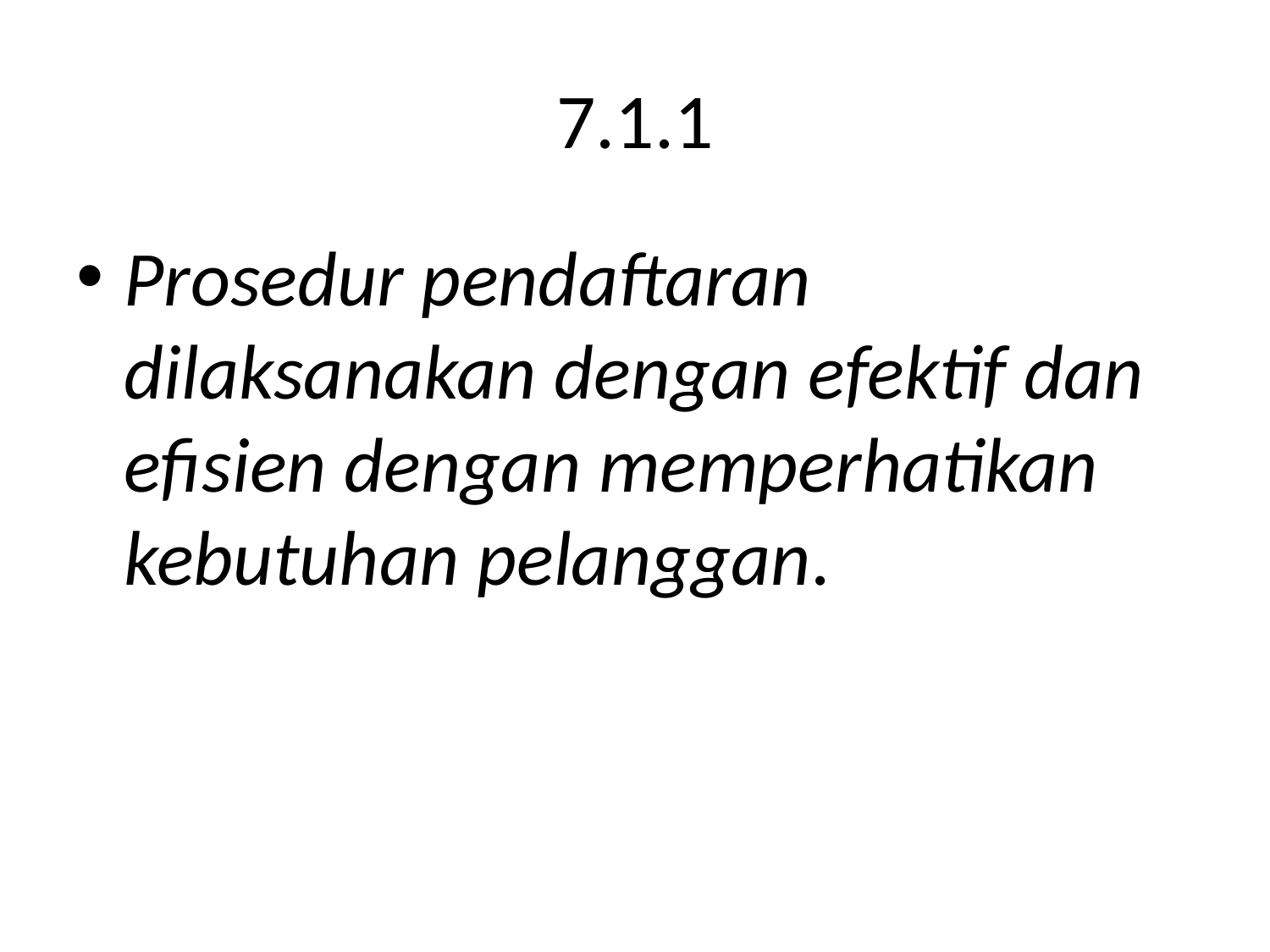

# 7.1.1
Prosedur pendaftaran dilaksanakan dengan efektif dan efisien dengan memperhatikan kebutuhan pelanggan.